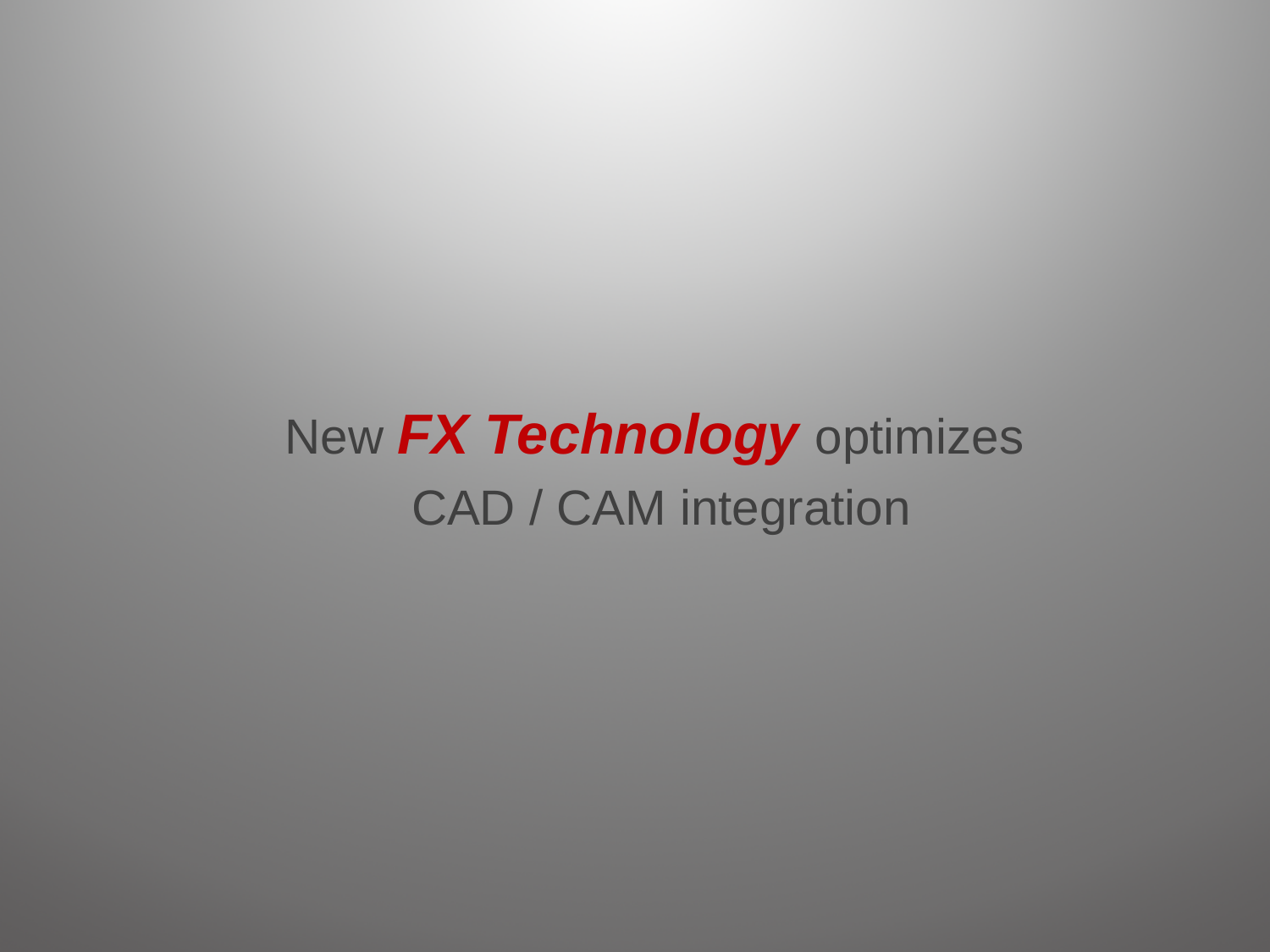

#
New FX Technology optimizes
CAD / CAM integration